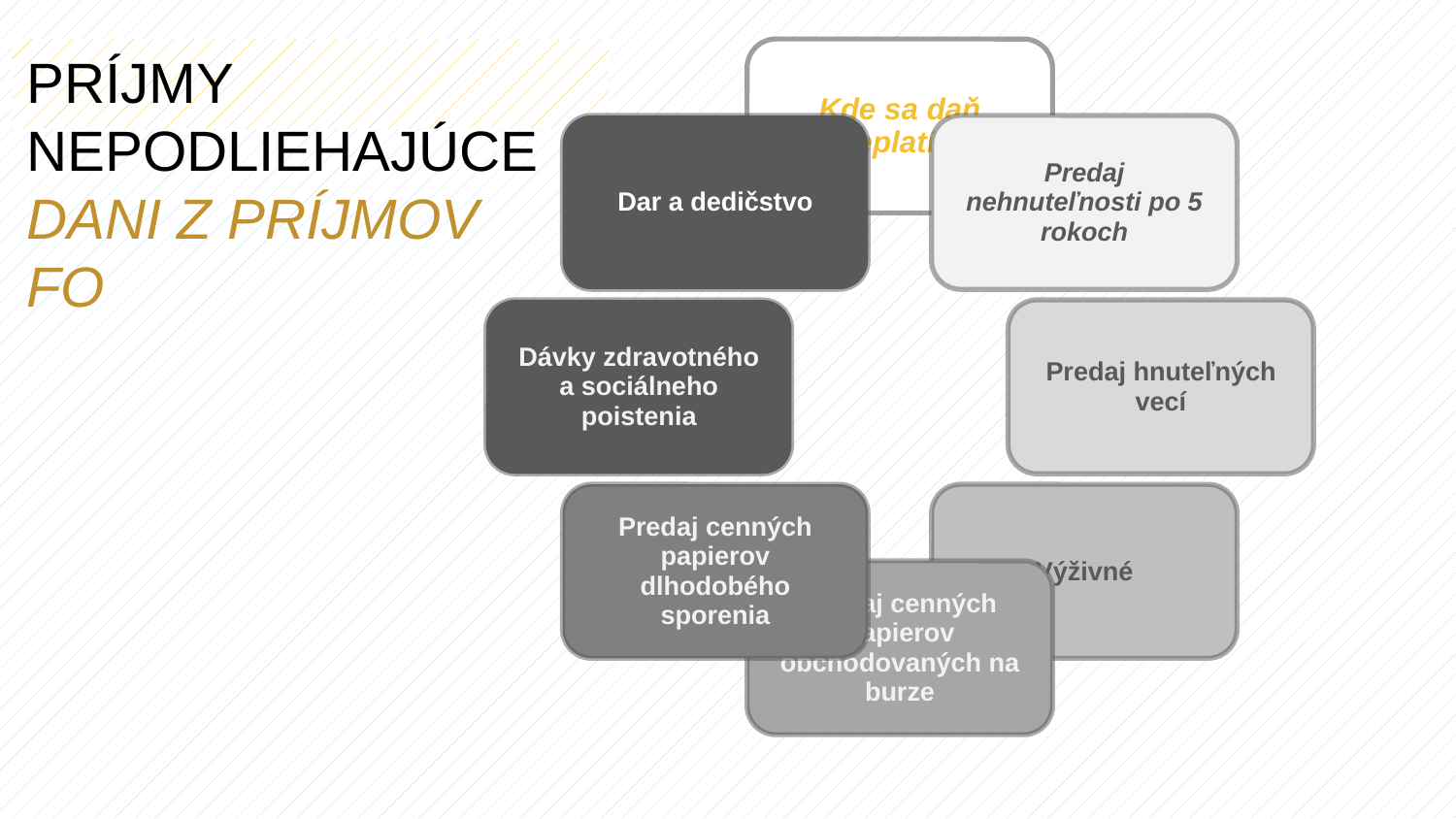

Príjmy nepodliehajúce DANI Z PRÍJMOV
FO
Kde sa daň neplatí?
Predaj hnuteľných vecí
Dar a dedičstvo
Predaj nehnuteľnosti po 5 rokoch
Dávky zdravotného a sociálneho poistenia
Výživné
Predaj cenných papierov obchodovaných na burze
|  |  |
| --- | --- |